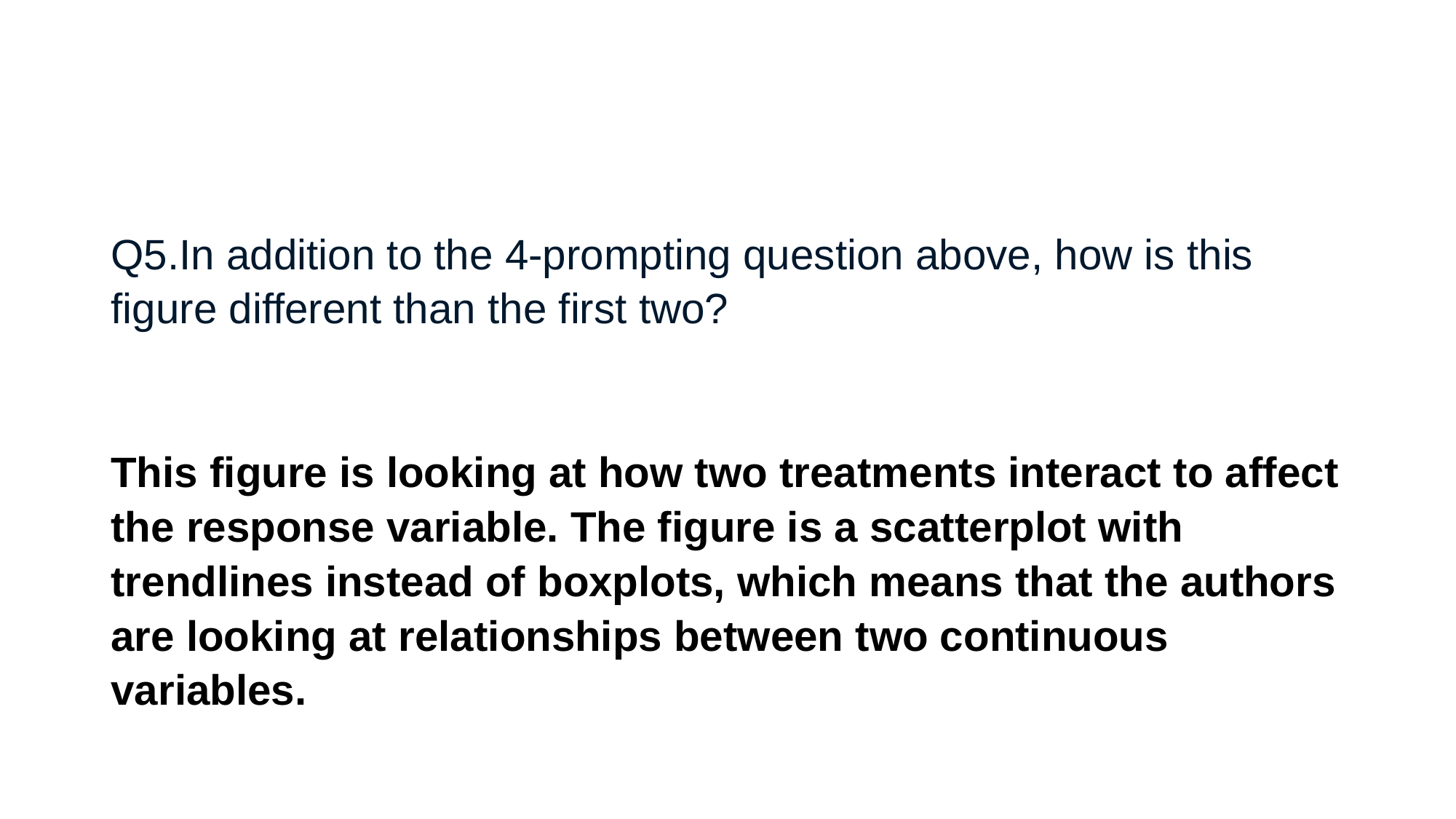

#
Q5.In addition to the 4-prompting question above, how is this figure different than the first two?

This figure is looking at how two treatments interact to affect the response variable. The figure is a scatterplot with trendlines instead of boxplots, which means that the authors are looking at relationships between two continuous variables.